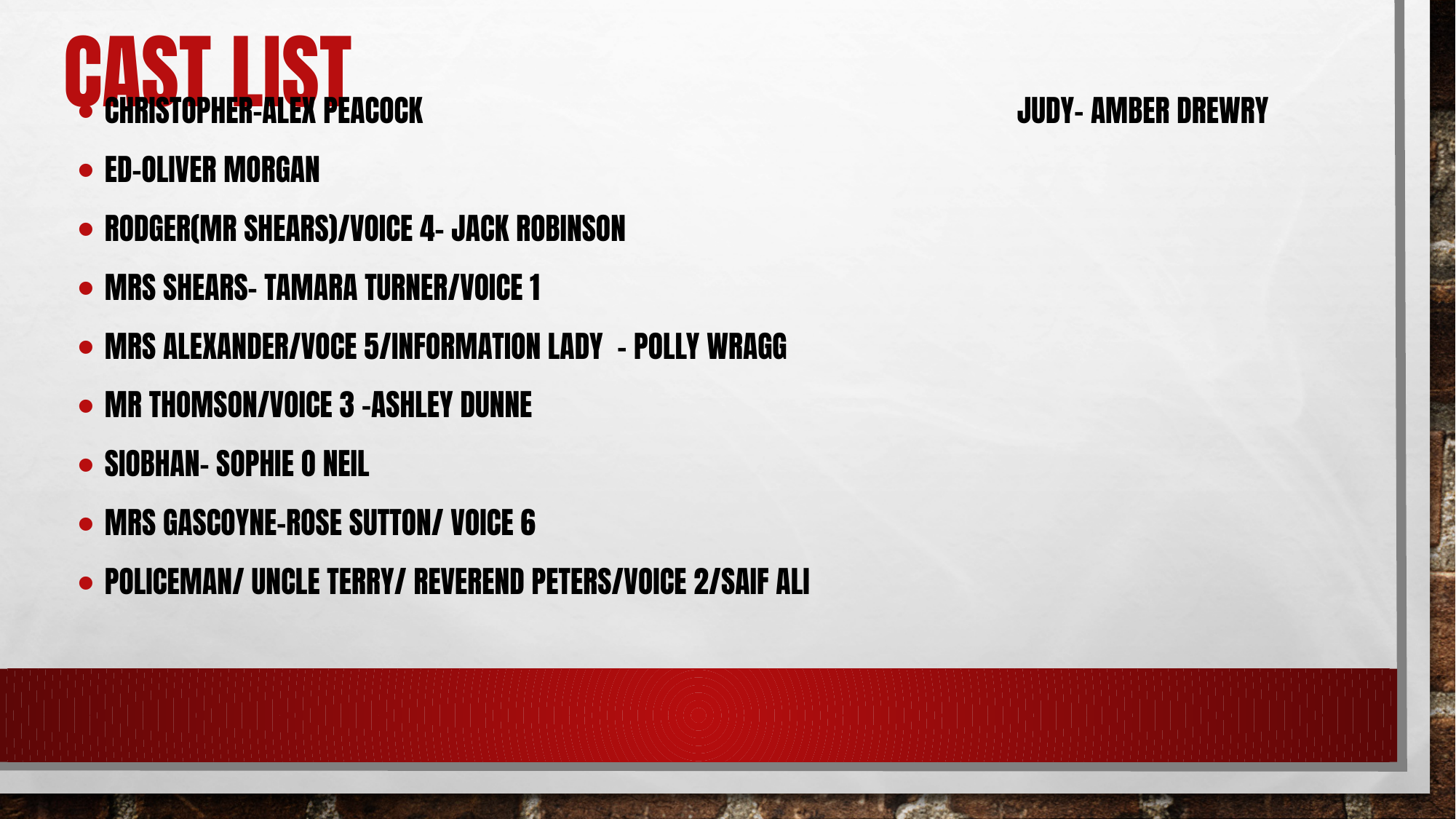

# Cast list
Christopher-Alex Peacock                                                                                    Judy- Amber Drewry
Ed-Oliver Morgan
Rodger(mr shears)/voice 4- Jack Robinson
Mrs Shears- Tamara Turner/voice 1
Mrs alexander/voce 5/information lady  – Polly Wragg
Mr Thomson/voice 3 -Ashley Dunne
Siobhan- sophie o neil
Mrs gascoyne-rose Sutton/ voice 6
Policeman/ uncle terry/ reverend peters/voice 2/Saif ali